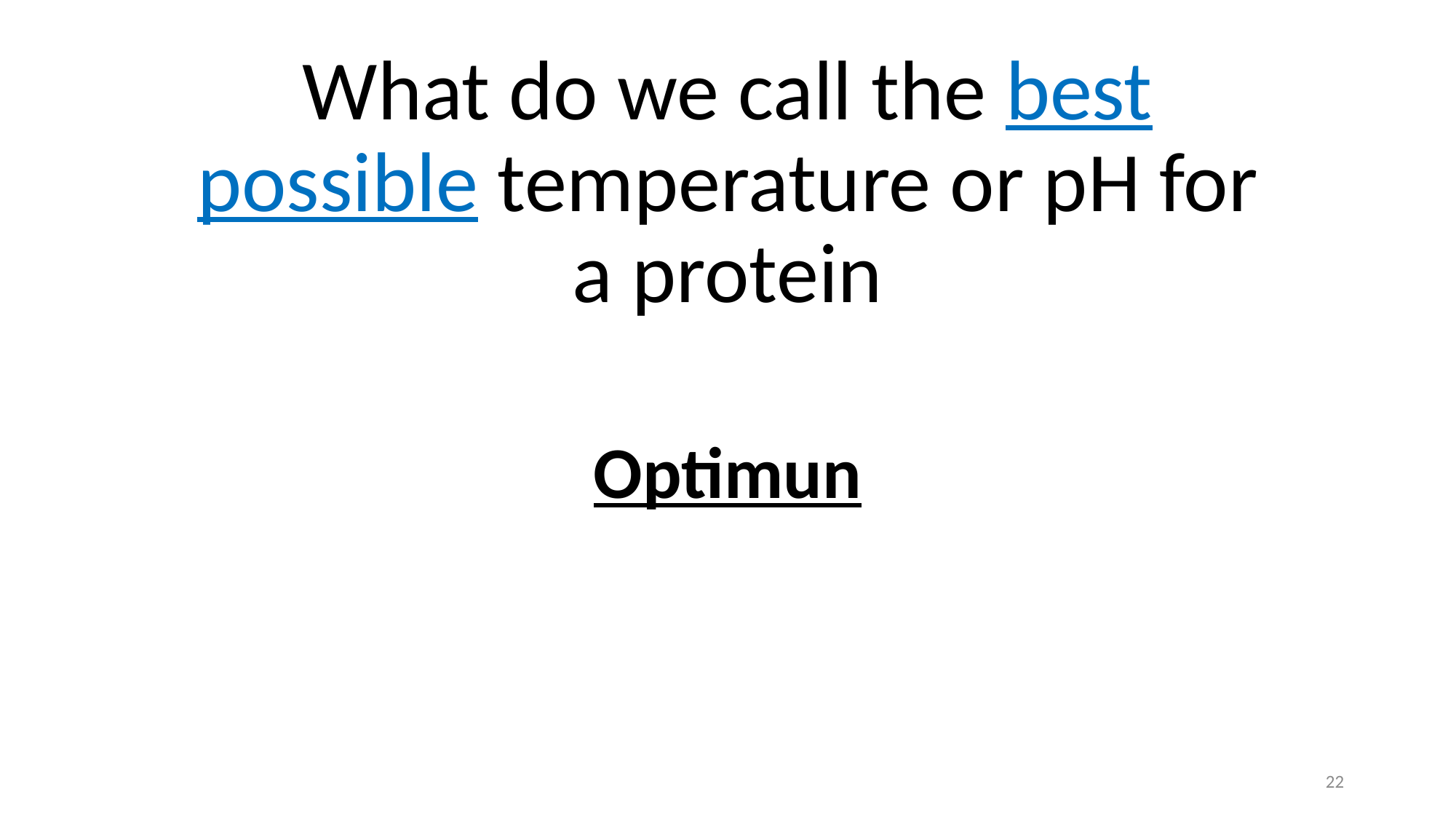

# What do we call the best possible temperature or pH for a protein
Optimun
22